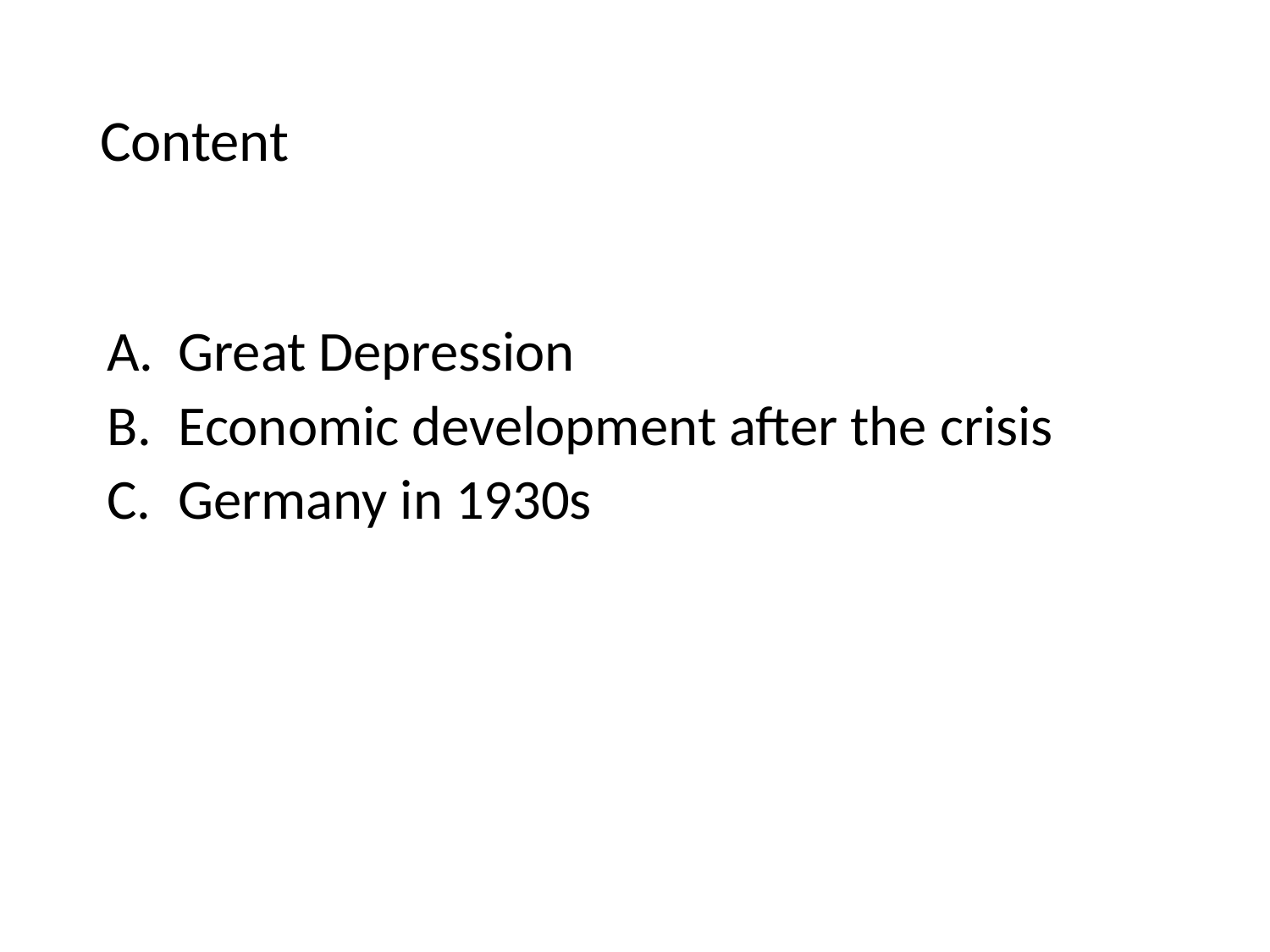

# Content
Great Depression
Economic development after the crisis
Germany in 1930s